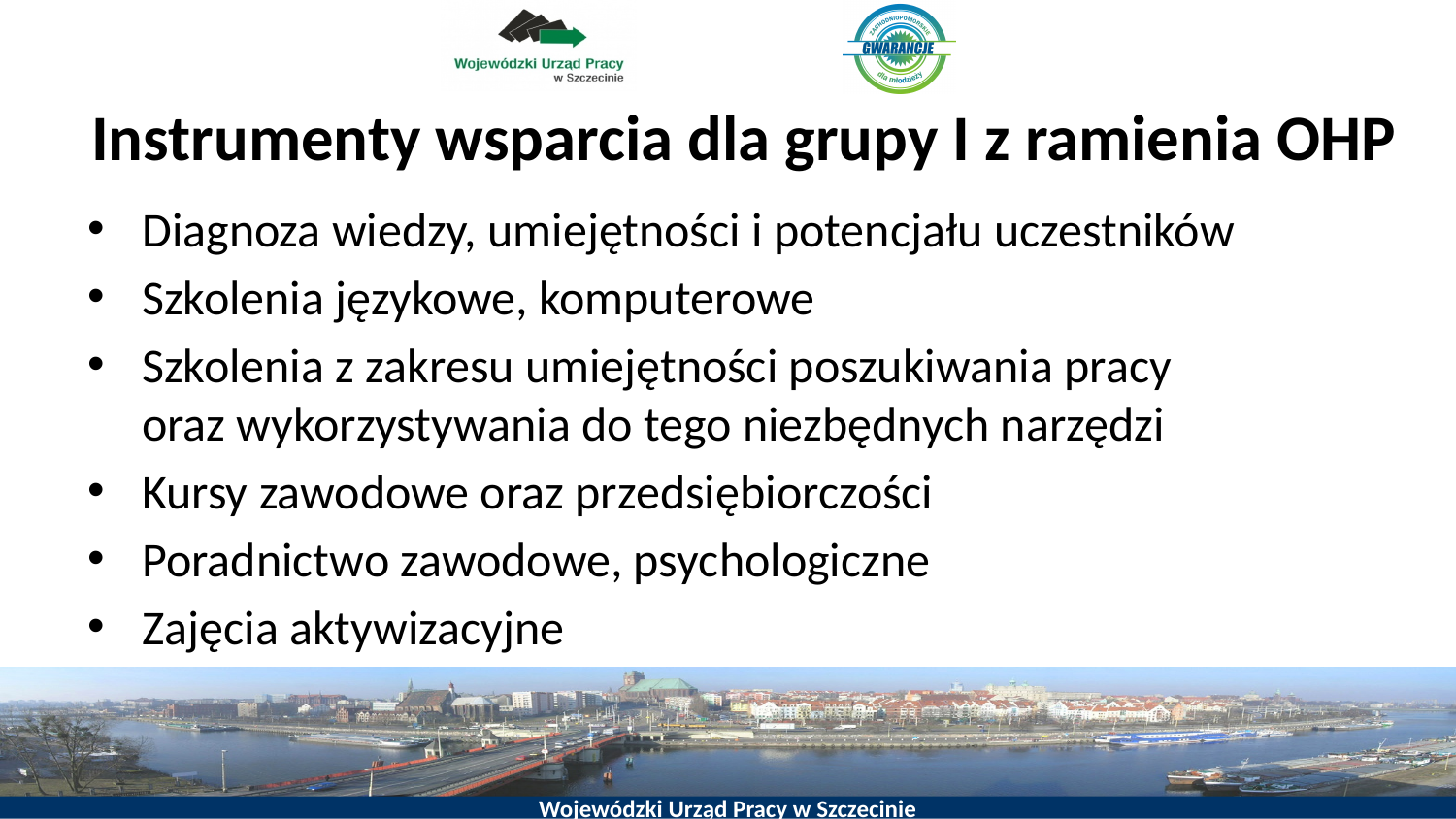

# Instrumenty wsparcia dla grupy I z ramienia OHP
Diagnoza wiedzy, umiejętności i potencjału uczestników
Szkolenia językowe, komputerowe
Szkolenia z zakresu umiejętności poszukiwania pracy oraz wykorzystywania do tego niezbędnych narzędzi
Kursy zawodowe oraz przedsiębiorczości
Poradnictwo zawodowe, psychologiczne
Zajęcia aktywizacyjne